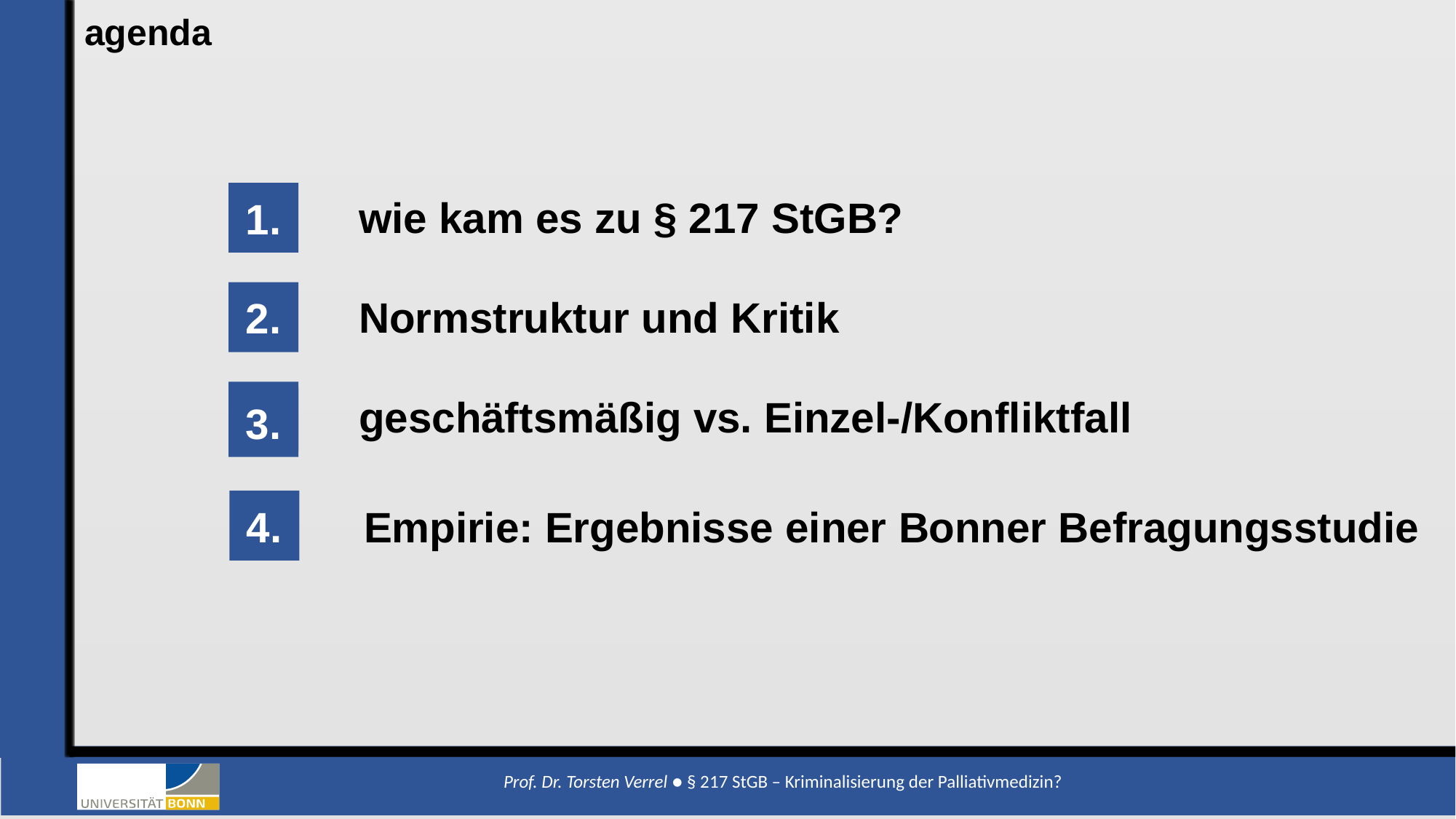

agenda
wie kam es zu § 217 StGB?
Normstruktur und Kritik
geschäftsmäßig vs. Einzel-/Konfliktfall
Empirie: Ergebnisse einer Bonner Befragungsstudie